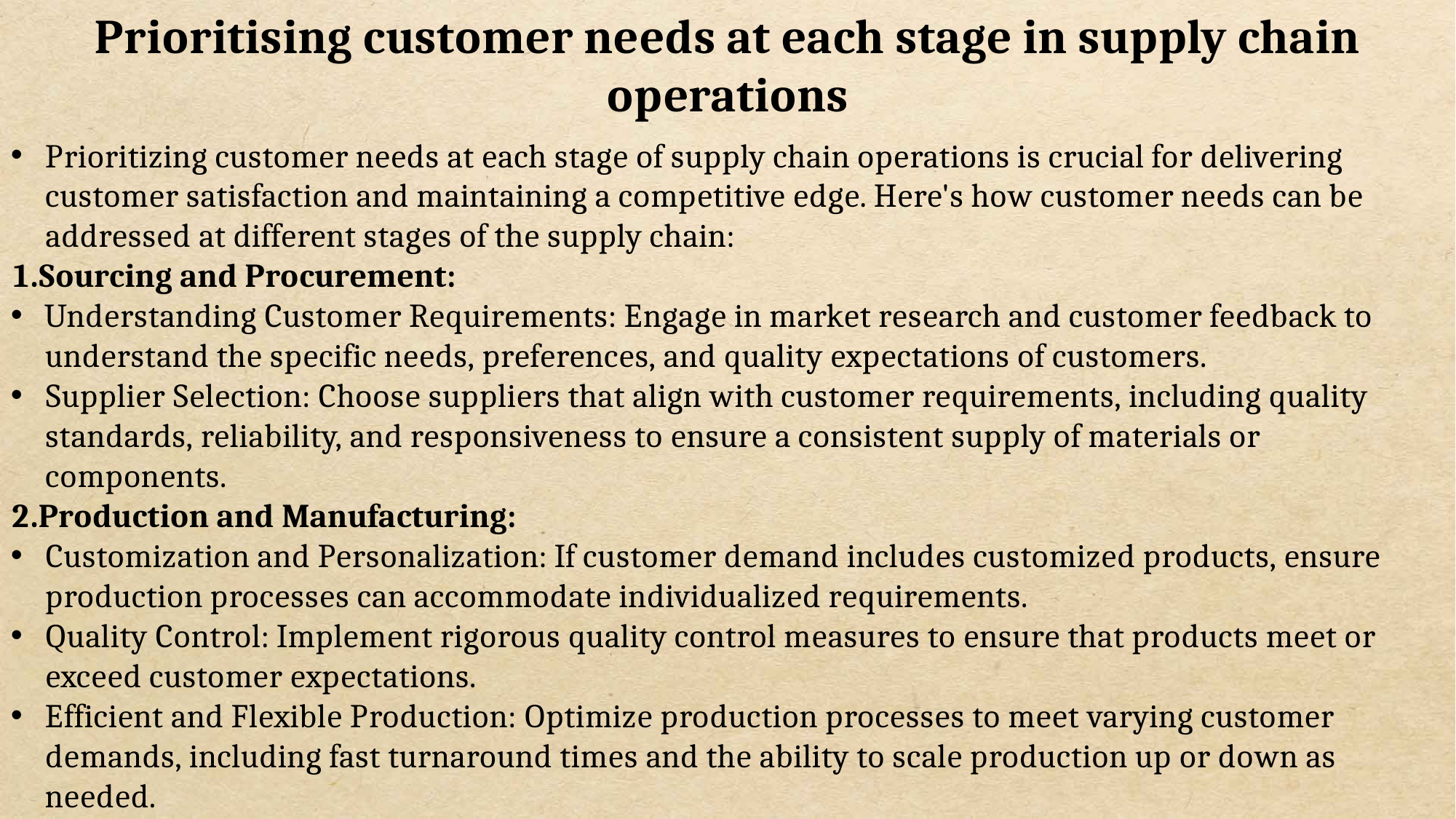

Prioritising customer needs at each stage in supply chain operations
Prioritizing customer needs at each stage of supply chain operations is crucial for delivering customer satisfaction and maintaining a competitive edge. Here's how customer needs can be addressed at different stages of the supply chain:
Sourcing and Procurement:
Understanding Customer Requirements: Engage in market research and customer feedback to understand the specific needs, preferences, and quality expectations of customers.
Supplier Selection: Choose suppliers that align with customer requirements, including quality standards, reliability, and responsiveness to ensure a consistent supply of materials or components.
Production and Manufacturing:
Customization and Personalization: If customer demand includes customized products, ensure production processes can accommodate individualized requirements.
Quality Control: Implement rigorous quality control measures to ensure that products meet or exceed customer expectations.
Efficient and Flexible Production: Optimize production processes to meet varying customer demands, including fast turnaround times and the ability to scale production up or down as needed.